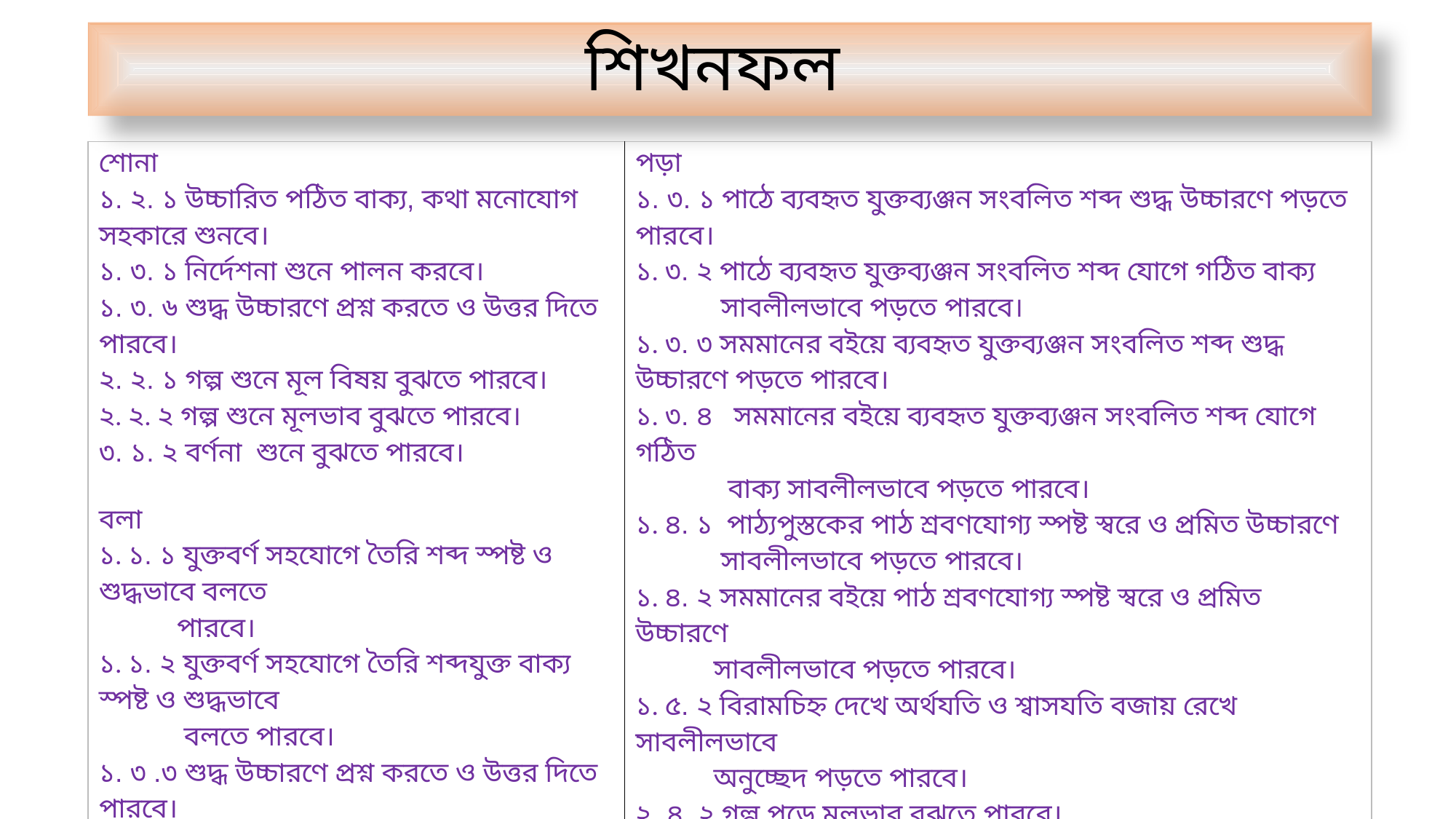

শিখনফল
| শোনা ১. ২. ১ উচ্চারিত পঠিত বাক্য, কথা মনোযোগ সহকারে শুনবে। ১. ৩. ১ নির্দেশনা শুনে পালন করবে। ১. ৩. ৬ শুদ্ধ উচ্চারণে প্রশ্ন করতে ও উত্তর দিতে পারবে। ২. ২. ১ গল্প শুনে মূল বিষয় বুঝতে পারবে। ২. ২. ২ গল্প শুনে মূলভাব বুঝতে পারবে। ৩. ১. ২ বর্ণনা শুনে বুঝতে পারবে। বলা ১. ১. ১ যুক্তবর্ণ সহযোগে তৈরি শব্দ স্পষ্ট ও শুদ্ধভাবে বলতে পারবে। ১. ১. ২ যুক্তবর্ণ সহযোগে তৈরি শব্দযুক্ত বাক্য স্পষ্ট ও শুদ্ধভাবে বলতে পারবে। ১. ৩ .৩ শুদ্ধ উচ্চারণে প্রশ্ন করতে ও উত্তর দিতে পারবে। ২. ৪. ২ গল্পের মূলভাব বলতে পারবে। ২. ৫. ৩ সহজ বিষয় বর্ণনা করতে পারবে। ৩. ১. ১ প্রমিত উচ্চারণে কথা বলতে পারবে। ৪. ১. ১ বিভিন্ন বিষয়ে মত প্রকাশ করতে পারবে। ৪. ১. ২ বিভিন্ন বিষয়ে অনুভূতি প্রকাশ করতে পারবে। | পড়া ১. ৩. ১ পাঠে ব্যবহৃত যুক্তব্যঞ্জন সংবলিত শব্দ শুদ্ধ উচ্চারণে পড়তে পারবে। ১. ৩. ২ পাঠে ব্যবহৃত যুক্তব্যঞ্জন সংবলিত শব্দ যোগে গঠিত বাক্য সাবলীলভাবে পড়তে পারবে। ১. ৩. ৩ সমমানের বইয়ে ব্যবহৃত যুক্তব্যঞ্জন সংবলিত শব্দ শুদ্ধ উচ্চারণে পড়তে পারবে। ১. ৩. ৪ সমমানের বইয়ে ব্যবহৃত যুক্তব্যঞ্জন সংবলিত শব্দ যোগে গঠিত বাক্য সাবলীলভাবে পড়তে পারবে। ১. ৪. ১ পাঠ্যপুস্তকের পাঠ শ্রবণযোগ্য স্পষ্ট স্বরে ও প্রমিত উচ্চারণে সাবলীলভাবে পড়তে পারবে। ১. ৪. ২ সমমানের বইয়ে পাঠ শ্রবণযোগ্য স্পষ্ট স্বরে ও প্রমিত উচ্চারণে সাবলীলভাবে পড়তে পারবে। ১. ৫. ২ বিরামচিহ্ন দেখে অর্থযতি ও শ্বাসযতি বজায় রেখে সাবলীলভাবে অনুচ্ছেদ পড়তে পারবে। ২. ৪. ২ গল্প পড়ে মূলভাব বুঝতে পারবে। লেখা ১. ৪. ১ যুক্তব্যঞ্জন ভেঙে লিখতে পারবে। ১. ৪. ২ যুক্তব্যঞ্জন ব্যবহার করে নতুন নতুন শব্দ লিখতে পারবে। ১. ৪. ৩ যুক্তব্যঞ্জন সহযোগে গঠিত নতুন নতুন শব্দ ব্যবহার করে বাক্য লিখতে পারবে। ১. ৫. ১ পাঠে ব্যবহৃত শব্দ দিয়ে নতুন নতুন বাক্য লিখতে পারবে। |
| --- | --- |